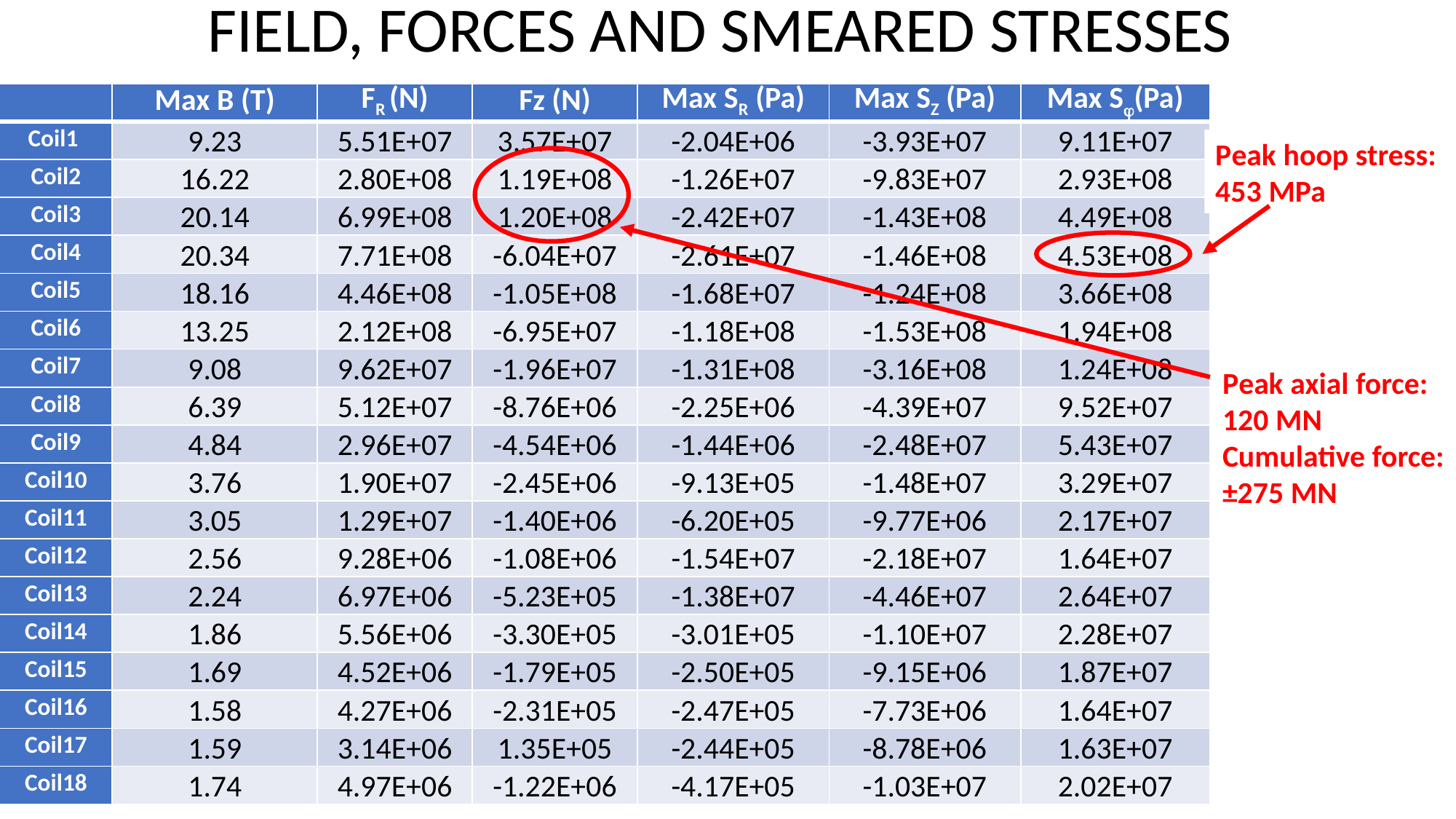

# FIELD, FORCES AND SMEARED STRESSES
|  | Max B (T) | FR (N) | Fz (N) | Max SR (Pa) | Max SZ (Pa) | Max Sϕ(Pa) |
| --- | --- | --- | --- | --- | --- | --- |
| Coil1 | 9.23 | 5.51E+07 | 3.57E+07 | -2.04E+06 | -3.93E+07 | 9.11E+07 |
| Coil2 | 16.22 | 2.80E+08 | 1.19E+08 | -1.26E+07 | -9.83E+07 | 2.93E+08 |
| Coil3 | 20.14 | 6.99E+08 | 1.20E+08 | -2.42E+07 | -1.43E+08 | 4.49E+08 |
| Coil4 | 20.34 | 7.71E+08 | -6.04E+07 | -2.61E+07 | -1.46E+08 | 4.53E+08 |
| Coil5 | 18.16 | 4.46E+08 | -1.05E+08 | -1.68E+07 | -1.24E+08 | 3.66E+08 |
| Coil6 | 13.25 | 2.12E+08 | -6.95E+07 | -1.18E+08 | -1.53E+08 | 1.94E+08 |
| Coil7 | 9.08 | 9.62E+07 | -1.96E+07 | -1.31E+08 | -3.16E+08 | 1.24E+08 |
| Coil8 | 6.39 | 5.12E+07 | -8.76E+06 | -2.25E+06 | -4.39E+07 | 9.52E+07 |
| Coil9 | 4.84 | 2.96E+07 | -4.54E+06 | -1.44E+06 | -2.48E+07 | 5.43E+07 |
| Coil10 | 3.76 | 1.90E+07 | -2.45E+06 | -9.13E+05 | -1.48E+07 | 3.29E+07 |
| Coil11 | 3.05 | 1.29E+07 | -1.40E+06 | -6.20E+05 | -9.77E+06 | 2.17E+07 |
| Coil12 | 2.56 | 9.28E+06 | -1.08E+06 | -1.54E+07 | -2.18E+07 | 1.64E+07 |
| Coil13 | 2.24 | 6.97E+06 | -5.23E+05 | -1.38E+07 | -4.46E+07 | 2.64E+07 |
| Coil14 | 1.86 | 5.56E+06 | -3.30E+05 | -3.01E+05 | -1.10E+07 | 2.28E+07 |
| Coil15 | 1.69 | 4.52E+06 | -1.79E+05 | -2.50E+05 | -9.15E+06 | 1.87E+07 |
| Coil16 | 1.58 | 4.27E+06 | -2.31E+05 | -2.47E+05 | -7.73E+06 | 1.64E+07 |
| Coil17 | 1.59 | 3.14E+06 | 1.35E+05 | -2.44E+05 | -8.78E+06 | 1.63E+07 |
| Coil18 | 1.74 | 4.97E+06 | -1.22E+06 | -4.17E+05 | -1.03E+07 | 2.02E+07 |
Peak hoop stress: 453 MPa

Peak axial force: 120 MN
Cumulative force:
±275 MN